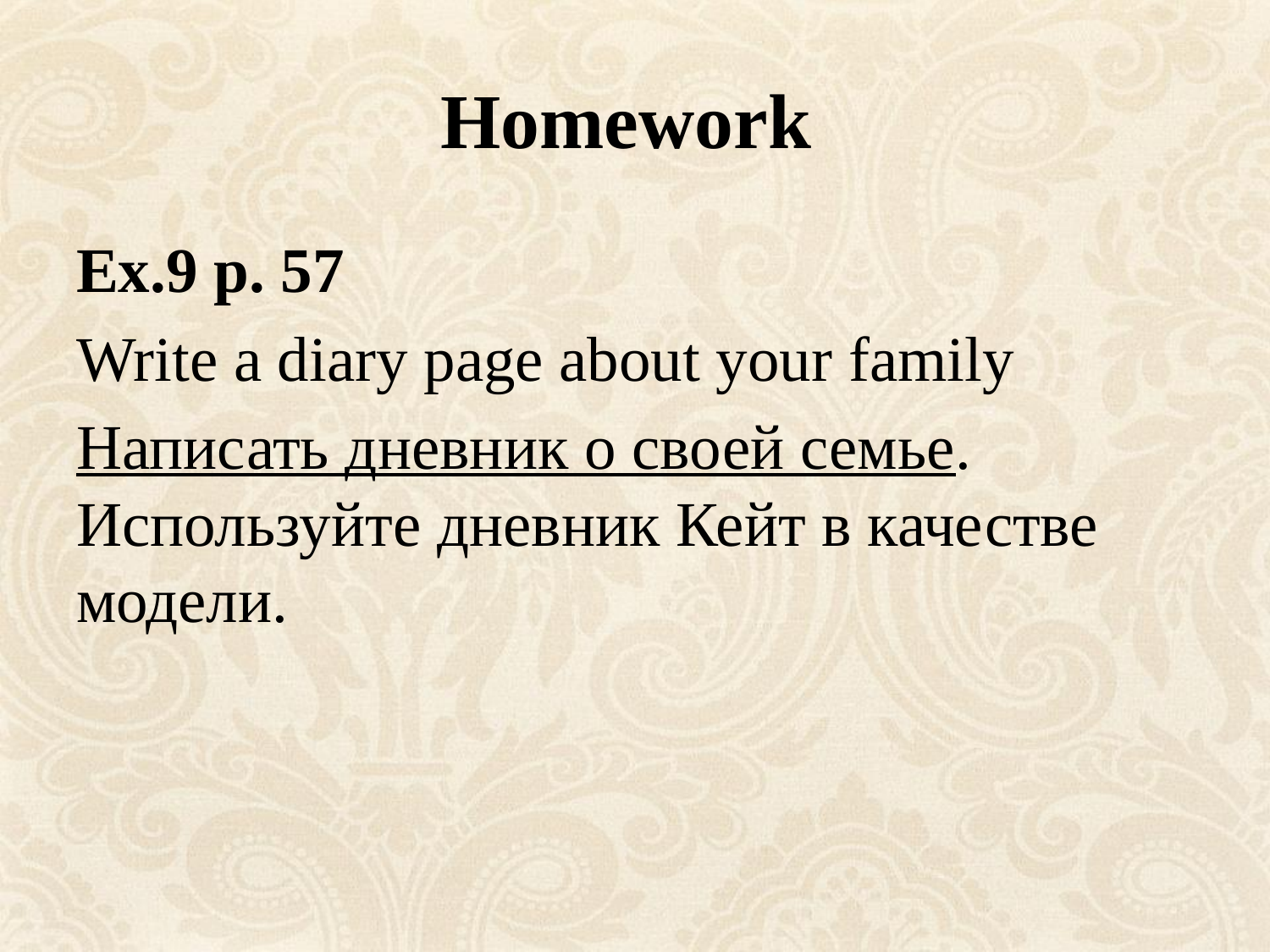

# Homework
Ex.9 p. 57
Write a diary page about your family
Написать дневник о своей семье. Используйте дневник Кейт в качестве модели.